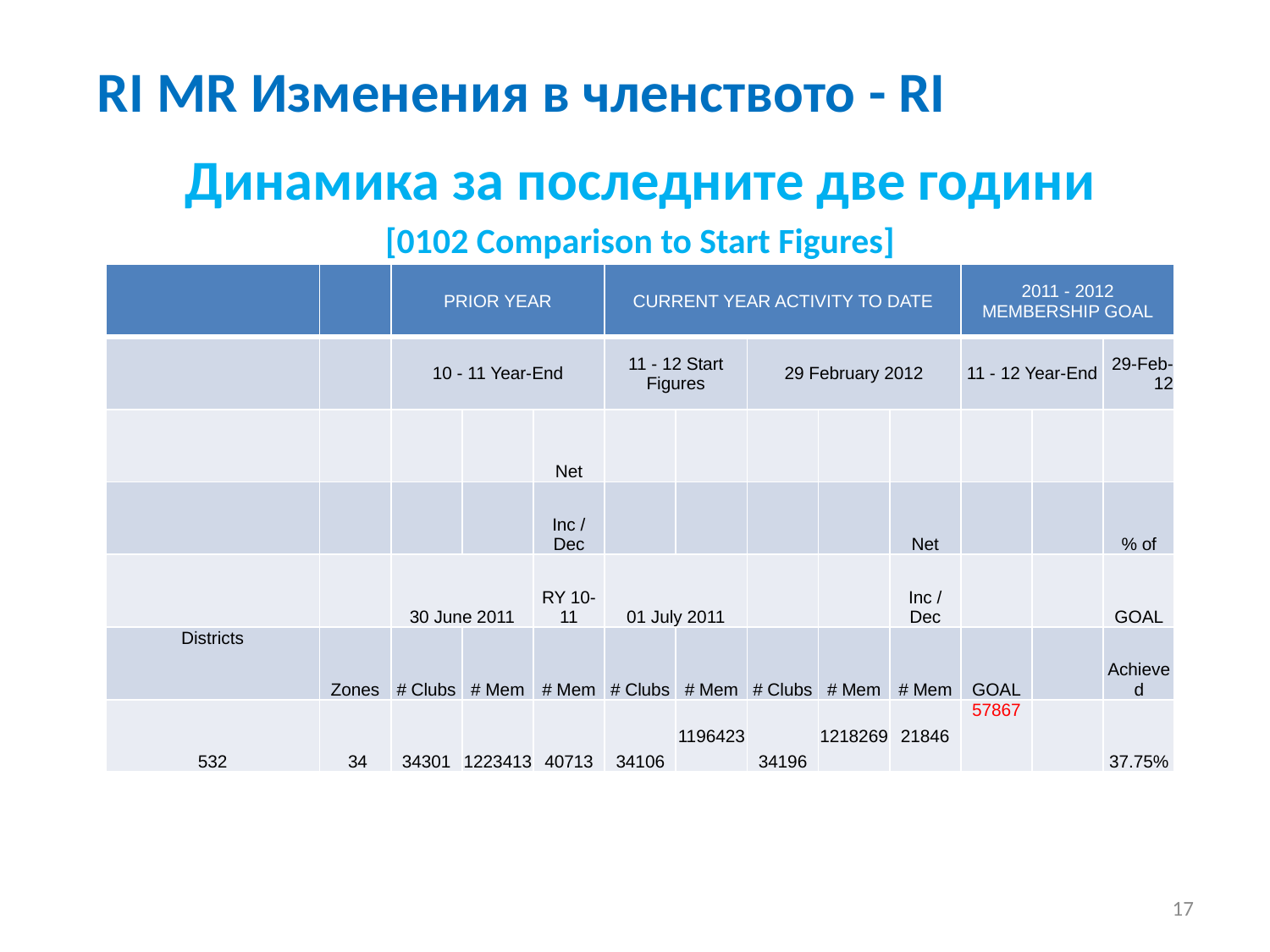

# RI MR Изменения в членството - RI
Динамика за последните две години
[0102 Comparison to Start Figures]

|  |  | PRIOR YEAR |  |  | CURRENT YEAR ACTIVITY TO DATE |  |  |  |  | 2011 - 2012 MEMBERSHIP GOAL |  |  |
| --- | --- | --- | --- | --- | --- | --- | --- | --- | --- | --- | --- | --- |
|  |  | 10 - 11 Year-End |  |  | 11 - 12 Start Figures |  | 29 February 2012 |  |  | 11 - 12 Year-End |  | 29-Feb-12 |
|  |  |  |  | Net |  |  |  |  |  |  |  |  |
|  |  |  |  | Inc / Dec |  |  |  |  | Net |  |  | % of |
|  |  | 30 June 2011 |  | RY 10-11 | 01 July 2011 |  |  |  | Inc / Dec |  |  | GOAL |
| Districts | Zones | # Clubs | # Mem | # Mem | # Clubs | # Mem | # Clubs | # Mem | # Mem | GOAL |  | Achieved |
| 532 | 34 | 34301 | 1223413 | 40713 | 34106 | 1196423 | 34196 | 1218269 | 21846 | 57867 |  | 37.75% |
17